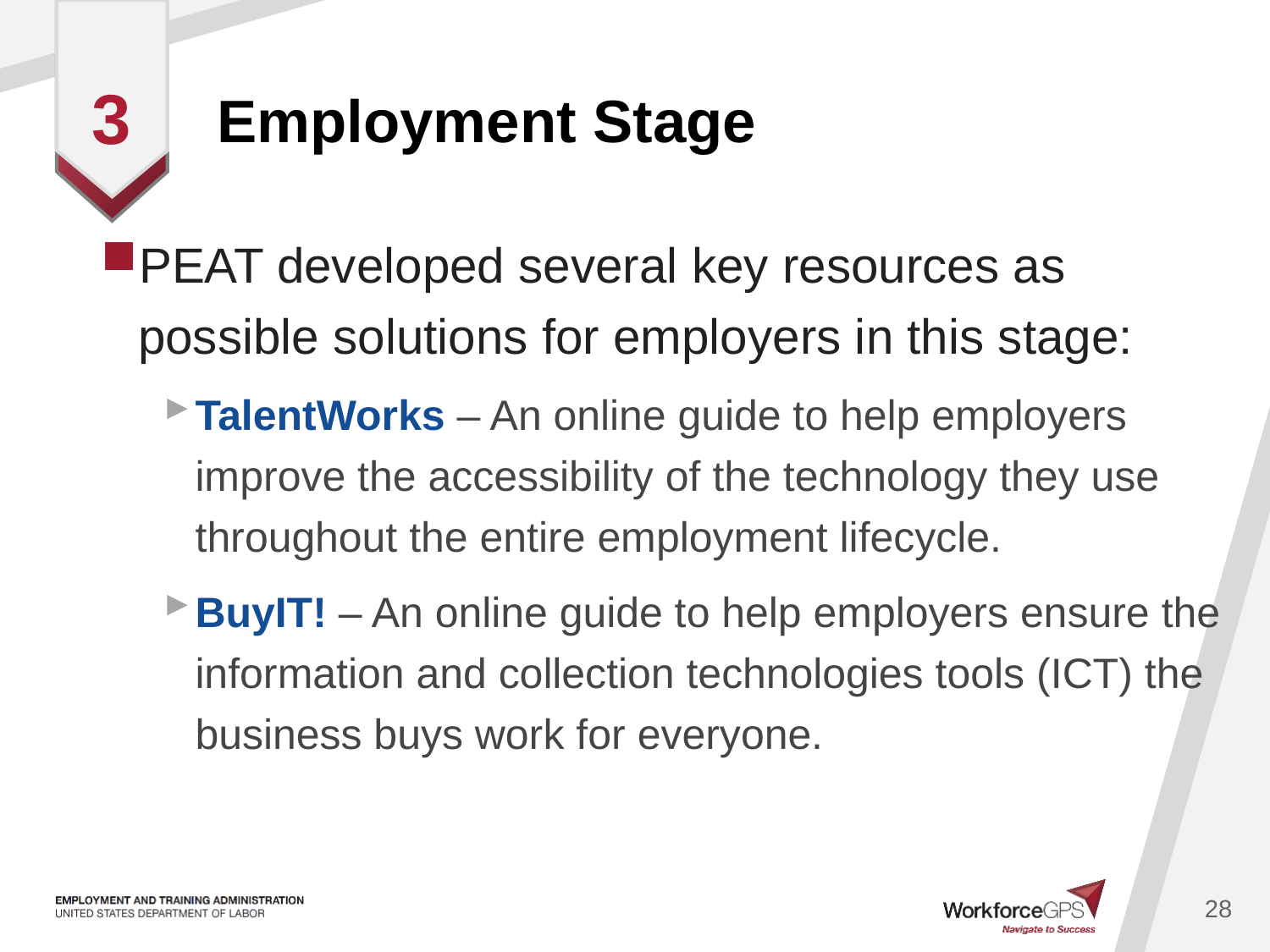

# Employment Stage
3
PEAT developed several key resources as possible solutions for employers in this stage:
TalentWorks – An online guide to help employers improve the accessibility of the technology they use throughout the entire employment lifecycle.
BuyIT! – An online guide to help employers ensure the information and collection technologies tools (ICT) the business buys work for everyone.
28